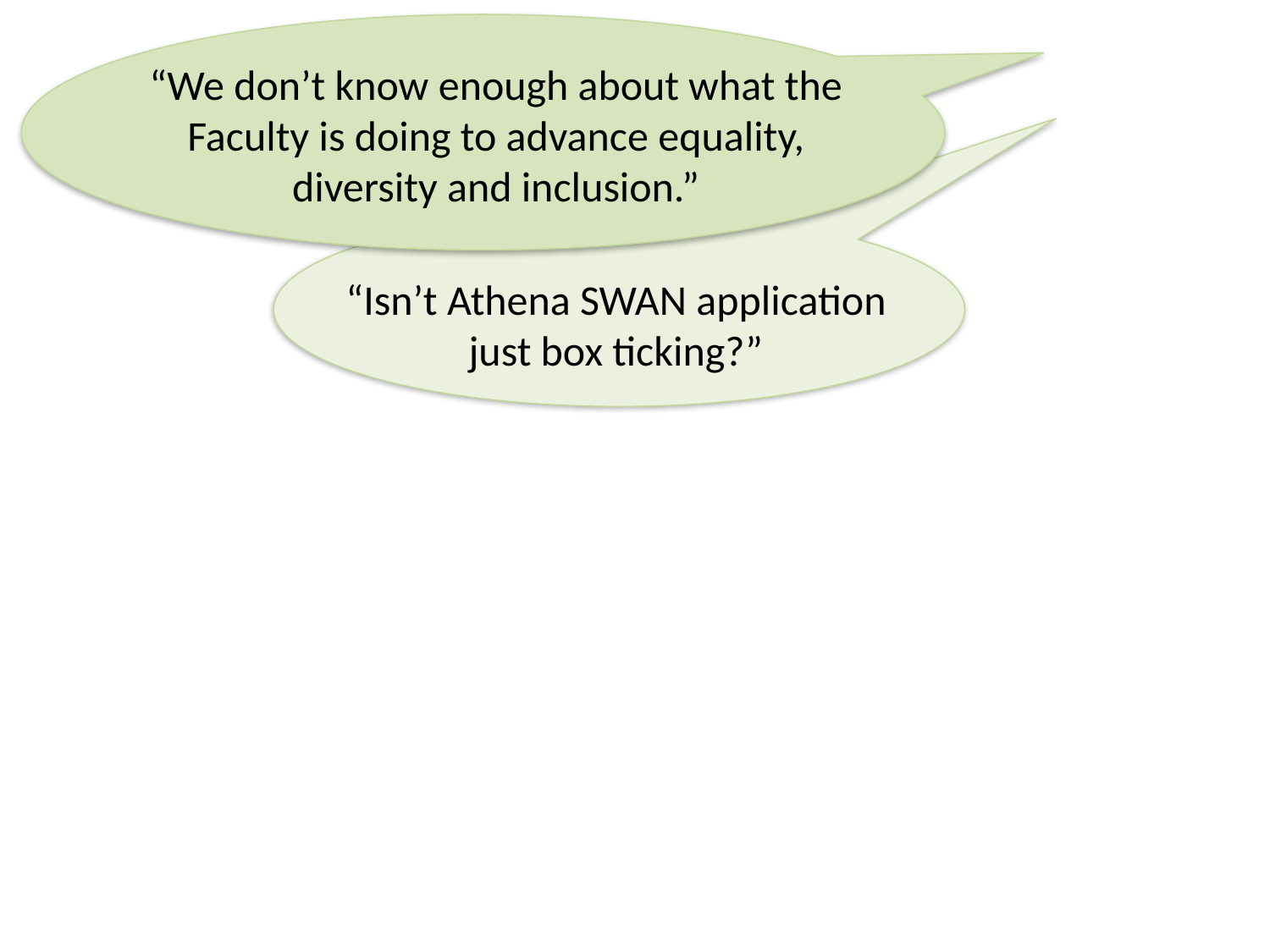

“We don’t know enough about what the Faculty is doing to advance equality, diversity and inclusion.”

“Isn’t Athena SWAN application just box ticking?”